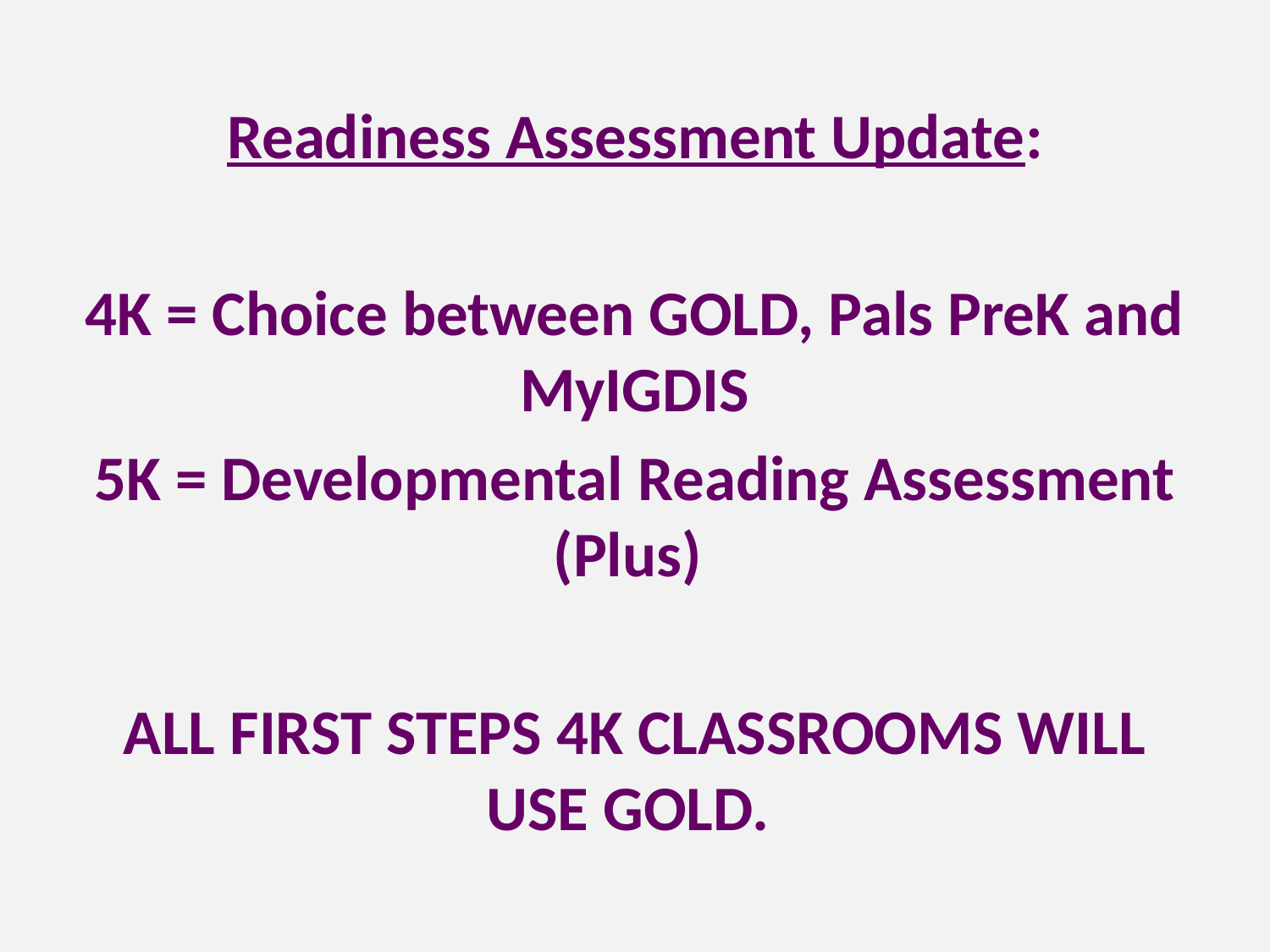

Readiness Assessment Update:

4K = Choice between GOLD, Pals PreK and MyIGDIS
5K = Developmental Reading Assessment (Plus)

ALL FIRST STEPS 4K CLASSROOMS WILL USE GOLD.